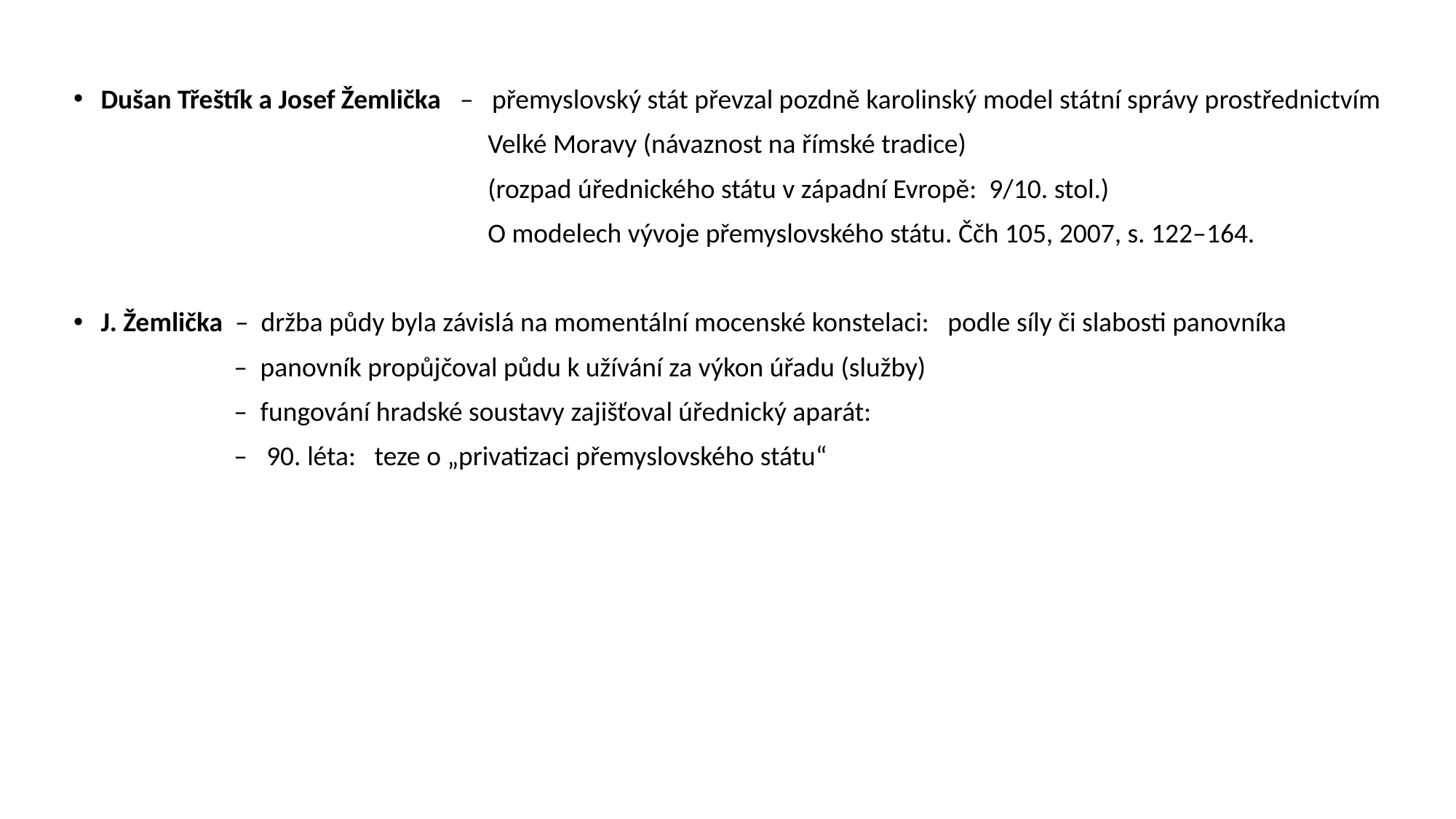

Dušan Třeštík a Josef Žemlička   –   přemyslovský stát převzal pozdně karolinský model státní správy prostřednictvím
                                                                   Velké Moravy (návaznost na římské tradice)
                                                                   (rozpad úřednického státu v západní Evropě:  9/10. stol.)
                                                                   O modelech vývoje přemyslovského státu. Ččh 105, 2007, s. 122–164.

J. Žemlička  –  držba půdy byla závislá na momentální mocenské konstelaci:   podle síly či slabosti panovníka
                          –  panovník propůjčoval půdu k užívání za výkon úřadu (služby)
                          –  fungování hradské soustavy zajišťoval úřednický aparát:
                          –   90. léta:   teze o „privatizaci přemyslovského státu“